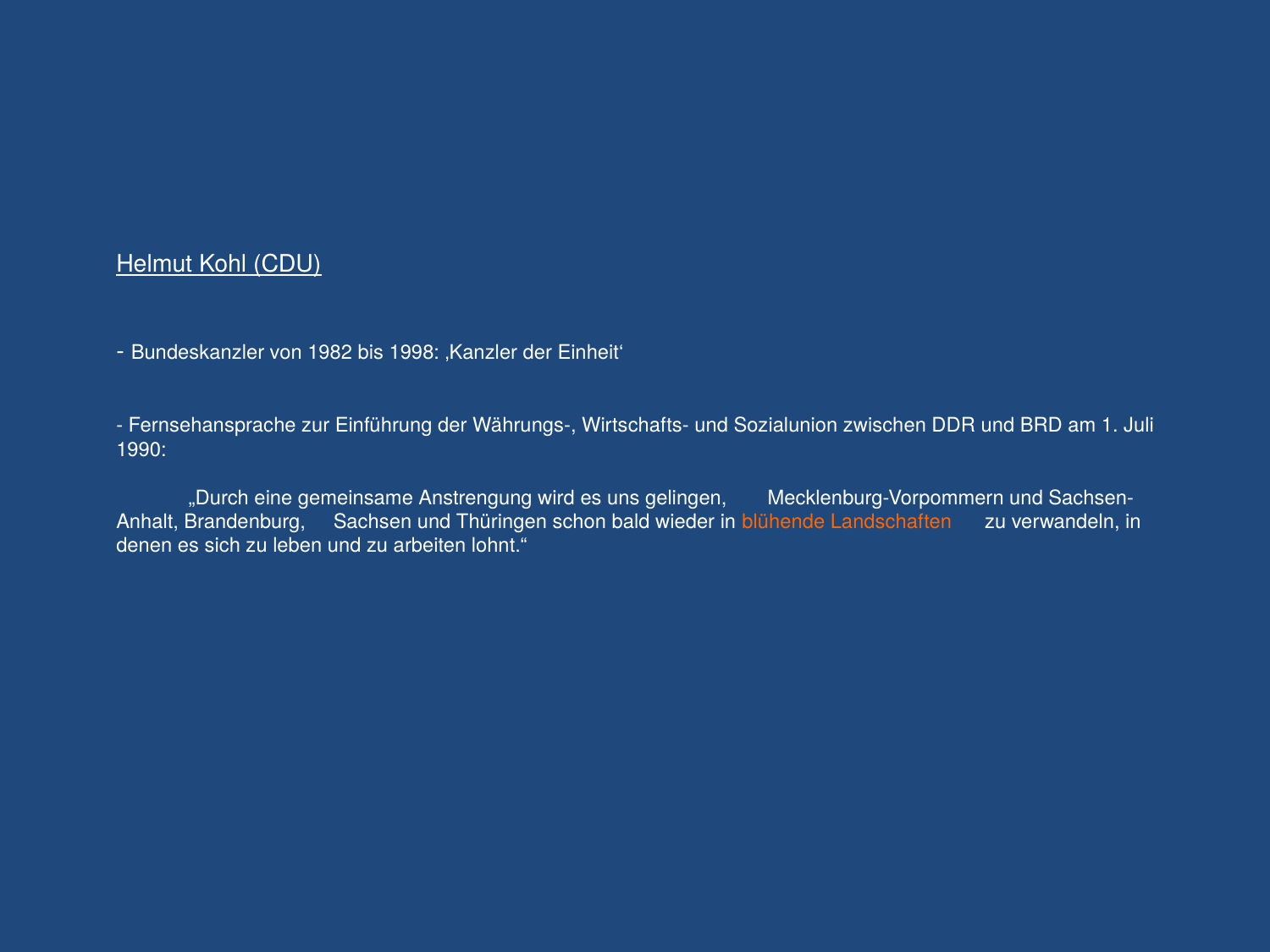

# Helmut Kohl (CDU) - Bundeskanzler von 1982 bis 1998: ‚Kanzler der Einheit‘ - Fernsehansprache zur Einführung der Währungs-, Wirtschafts- und Sozialunion zwischen DDR und BRD am 1. Juli 1990: „Durch eine gemeinsame Anstrengung wird es uns gelingen, 	Mecklenburg-Vorpommern und Sachsen-Anhalt, Brandenburg, 	Sachsen und Thüringen schon bald wieder in blühende Landschaften 	zu verwandeln, in denen es sich zu leben und zu arbeiten lohnt.“